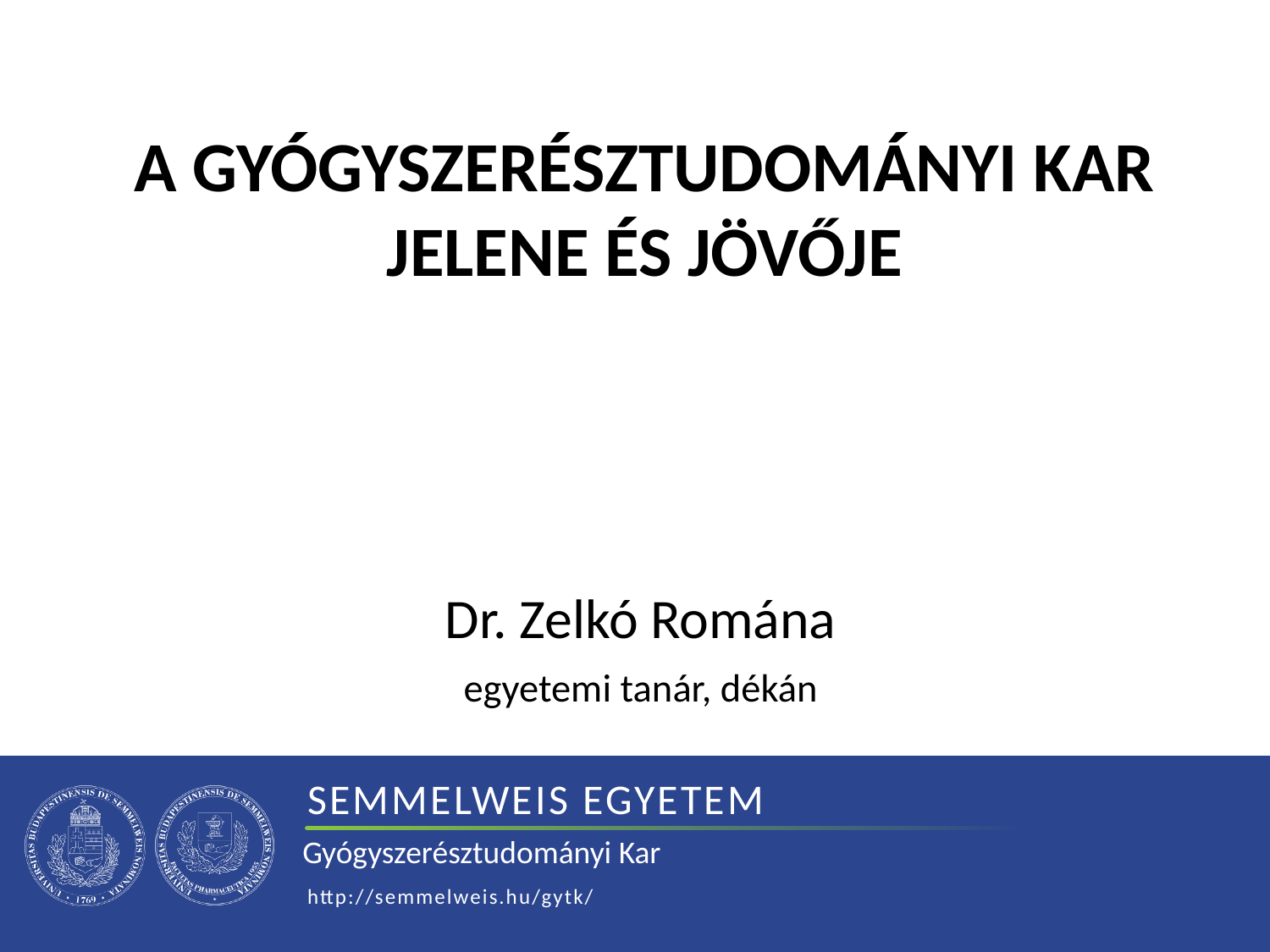

# A Gyógyszerésztudományi kar jelene és jövője
Dr. Zelkó Romána
egyetemi tanár, dékán